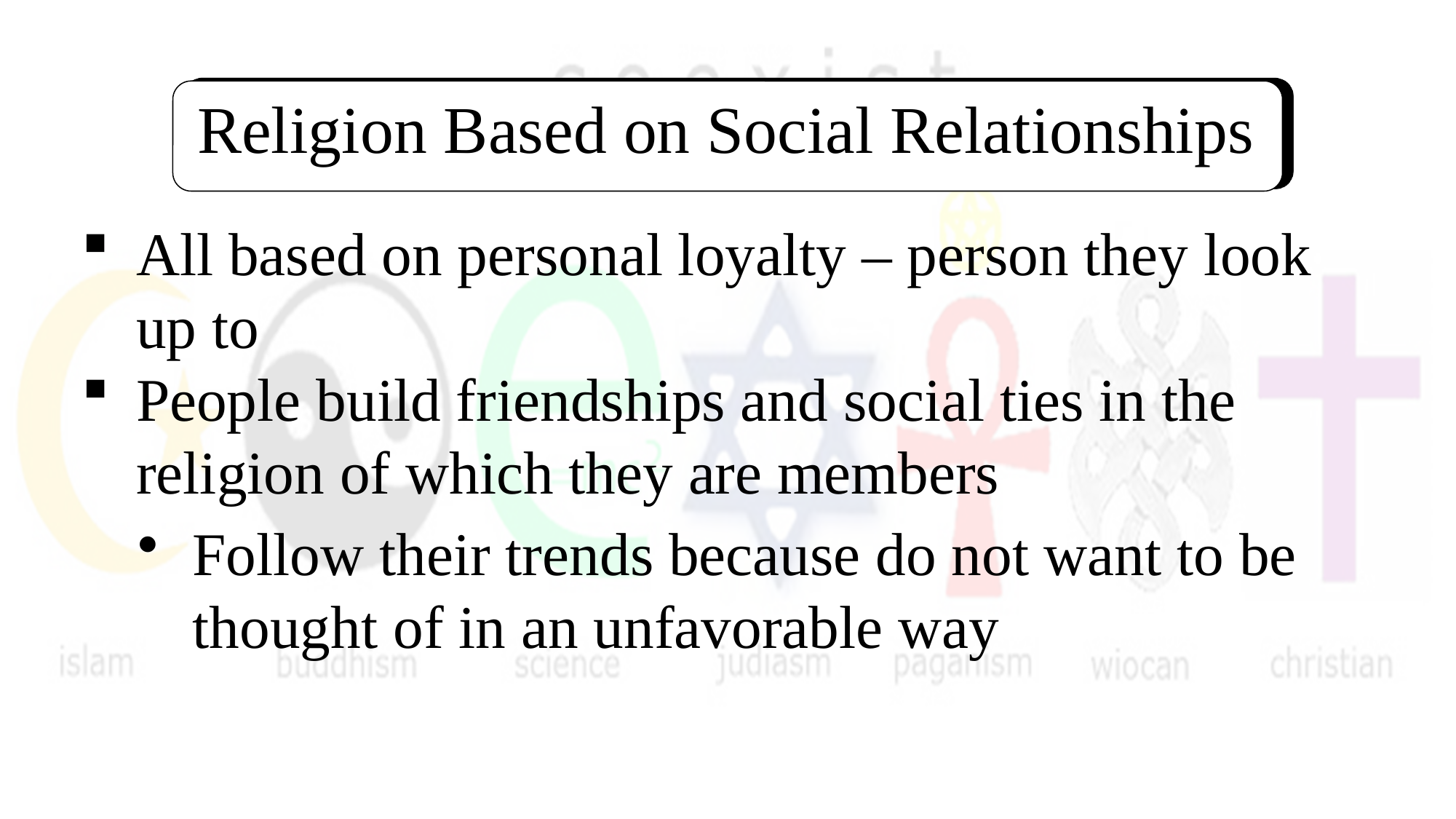

Religion Based on Social Relationships
All based on personal loyalty – person they look up to
People build friendships and social ties in the religion of which they are members
Follow their trends because do not want to be thought of in an unfavorable way